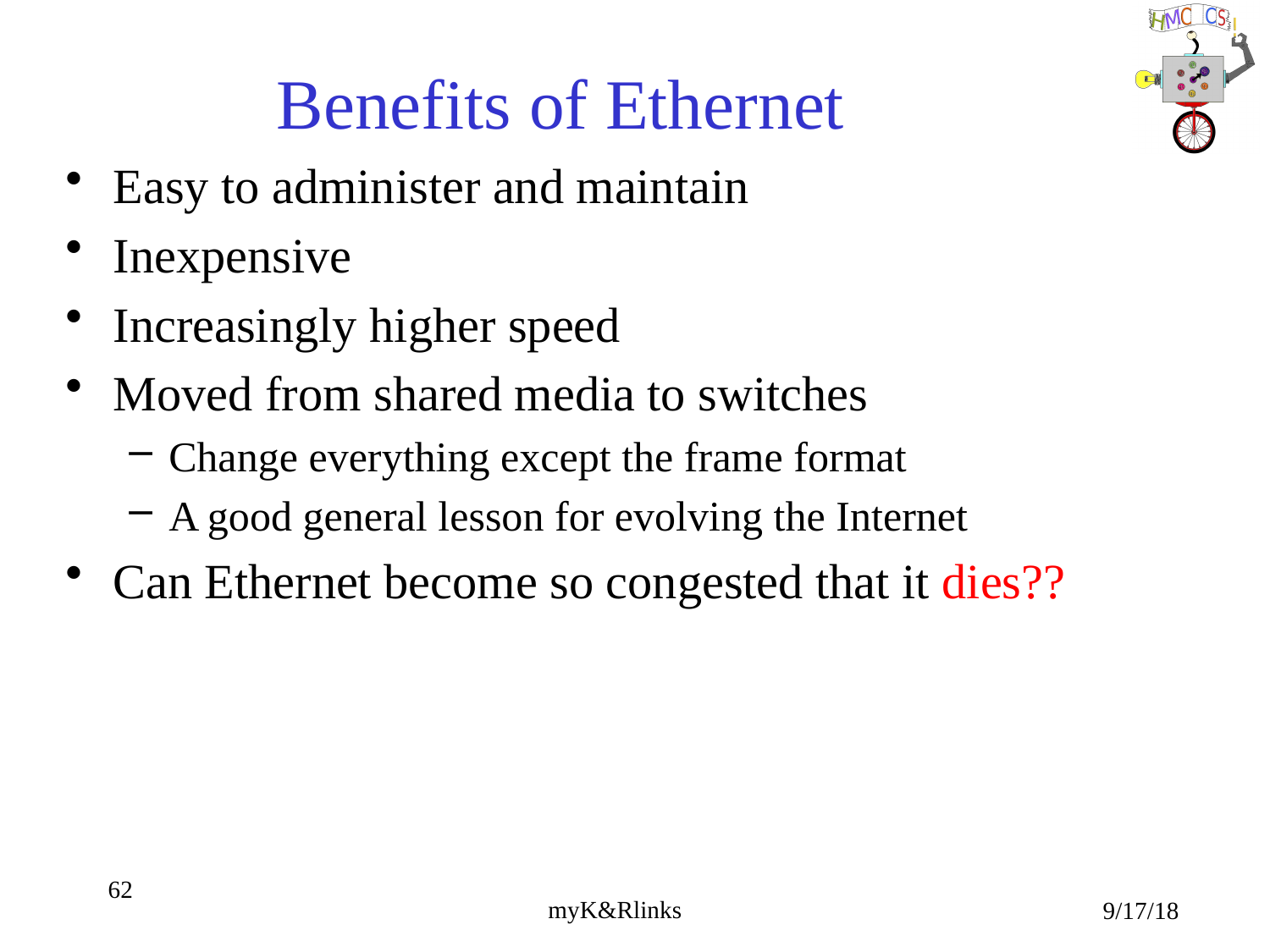

# Benefits of Ethernet
Easy to administer and maintain
Inexpensive
Increasingly higher speed
Moved from shared media to switches
Change everything except the frame format
A good general lesson for evolving the Internet
Can Ethernet become so congested that it dies??
62
9/17/18